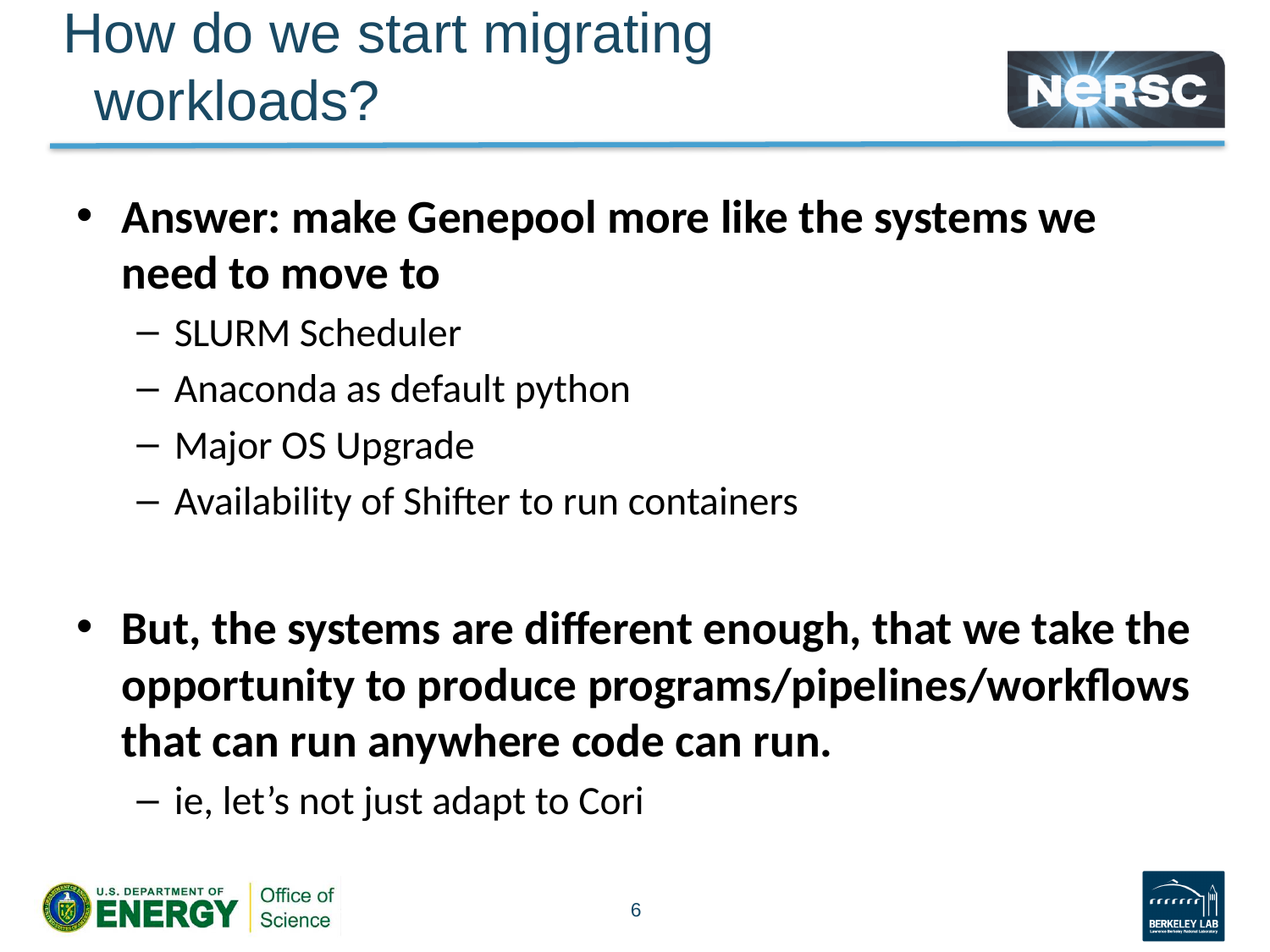

# How do we start migrating workloads?
Answer: make Genepool more like the systems we need to move to
SLURM Scheduler
Anaconda as default python
Major OS Upgrade
Availability of Shifter to run containers

But, the systems are different enough, that we take the opportunity to produce programs/pipelines/workflows that can run anywhere code can run.
ie, let’s not just adapt to Cori
6